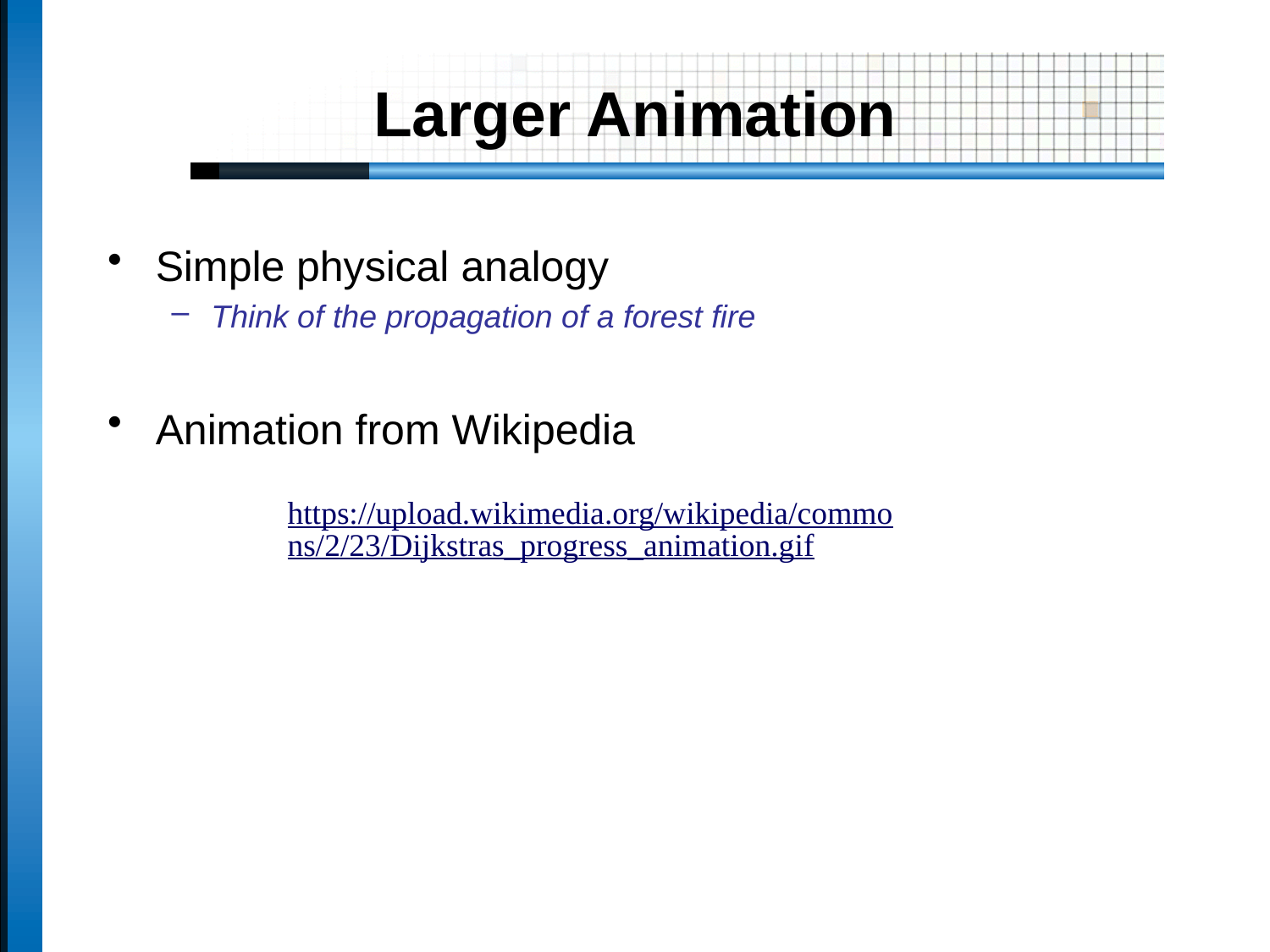

# Larger Animation
Simple physical analogy
Think of the propagation of a forest fire

Animation from Wikipedia

https://upload.wikimedia.org/wikipedia/commons/2/23/Dijkstras_progress_animation.gif